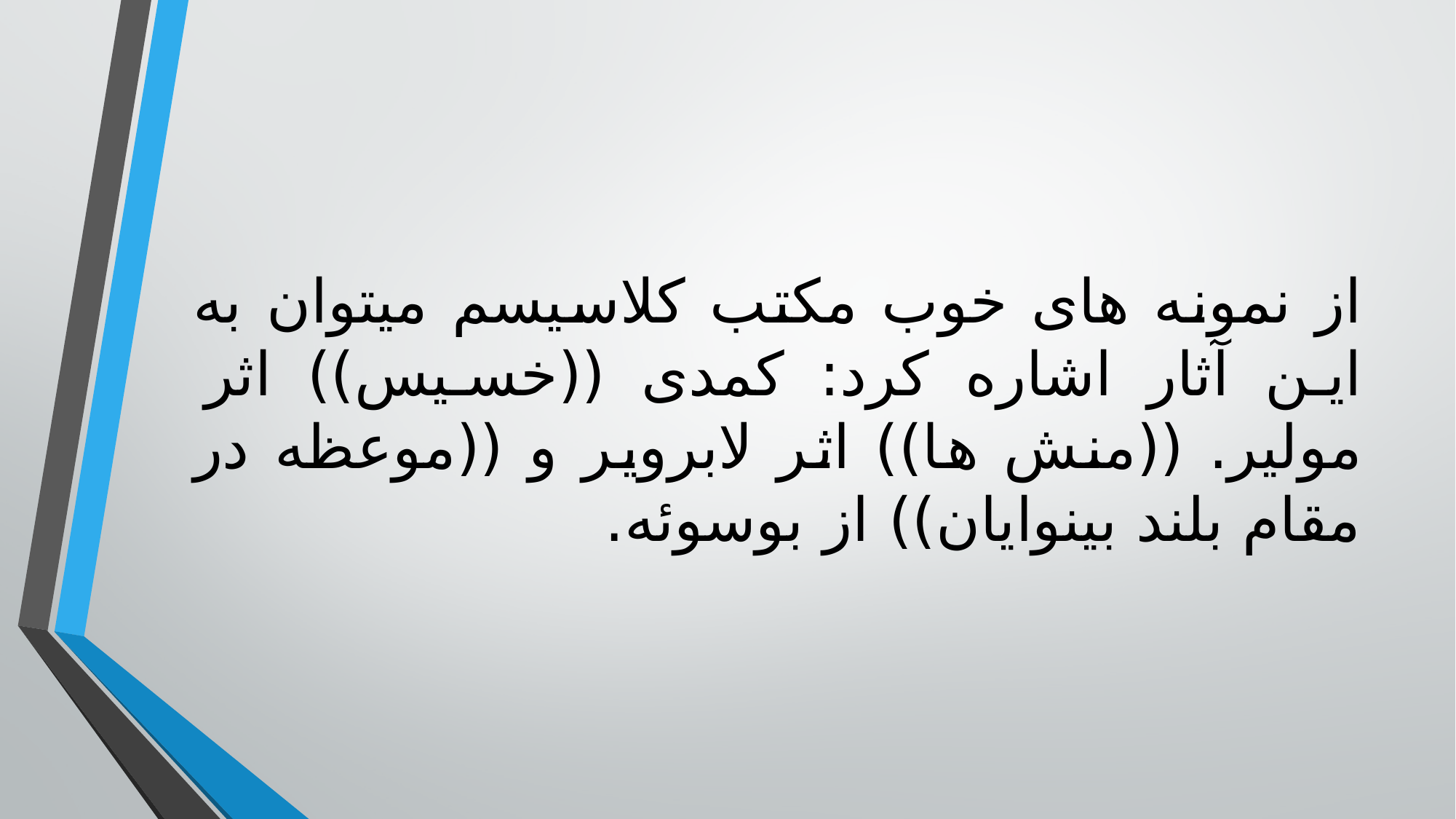

از نمونه های خوب مکتب کلاسیسم میتوان به این آثار اشاره کرد: کمدی ((خسیس)) اثر مولیر. ((منش ها)) اثر لابرویر و ((موعظه در مقام بلند بینوایان)) از بوسوئه.